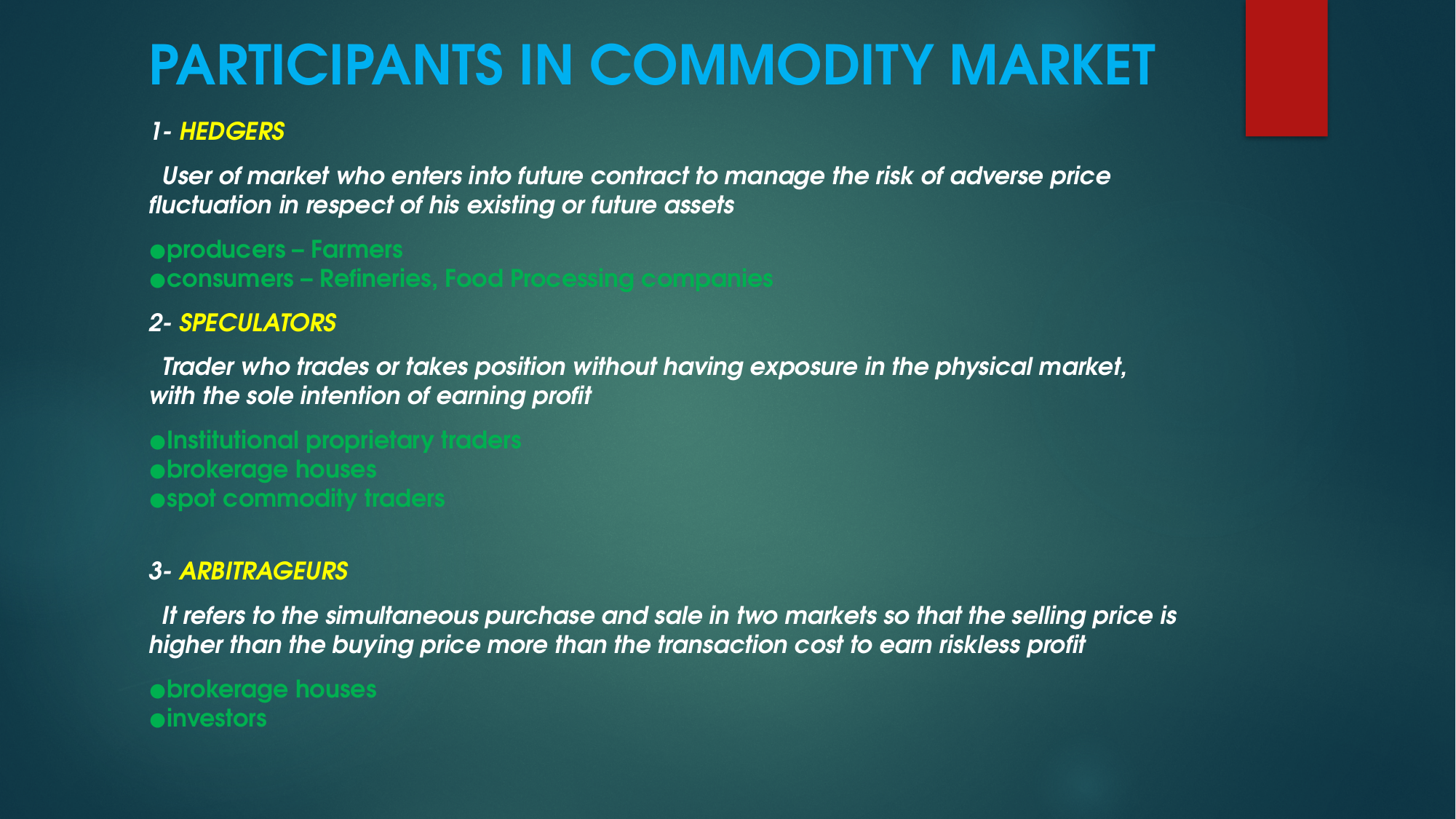

# PARTICIPANTS IN COMMODITY MARKET
1- HEDGERS
  User of market who enters into future contract to manage the risk of adverse price fluctuation in respect of his existing or future assets
●producers – Farmers
●consumers – Refineries, Food Processing companies
2- SPECULATORS
  Trader who trades or takes position without having exposure in the physical market, with the sole intention of earning profit
●Institutional proprietary traders
●brokerage houses
●spot commodity traders
3- ARBITRAGEURS
  It refers to the simultaneous purchase and sale in two markets so that the selling price is higher than the buying price more than the transaction cost to earn riskless profit
●brokerage houses
●investors